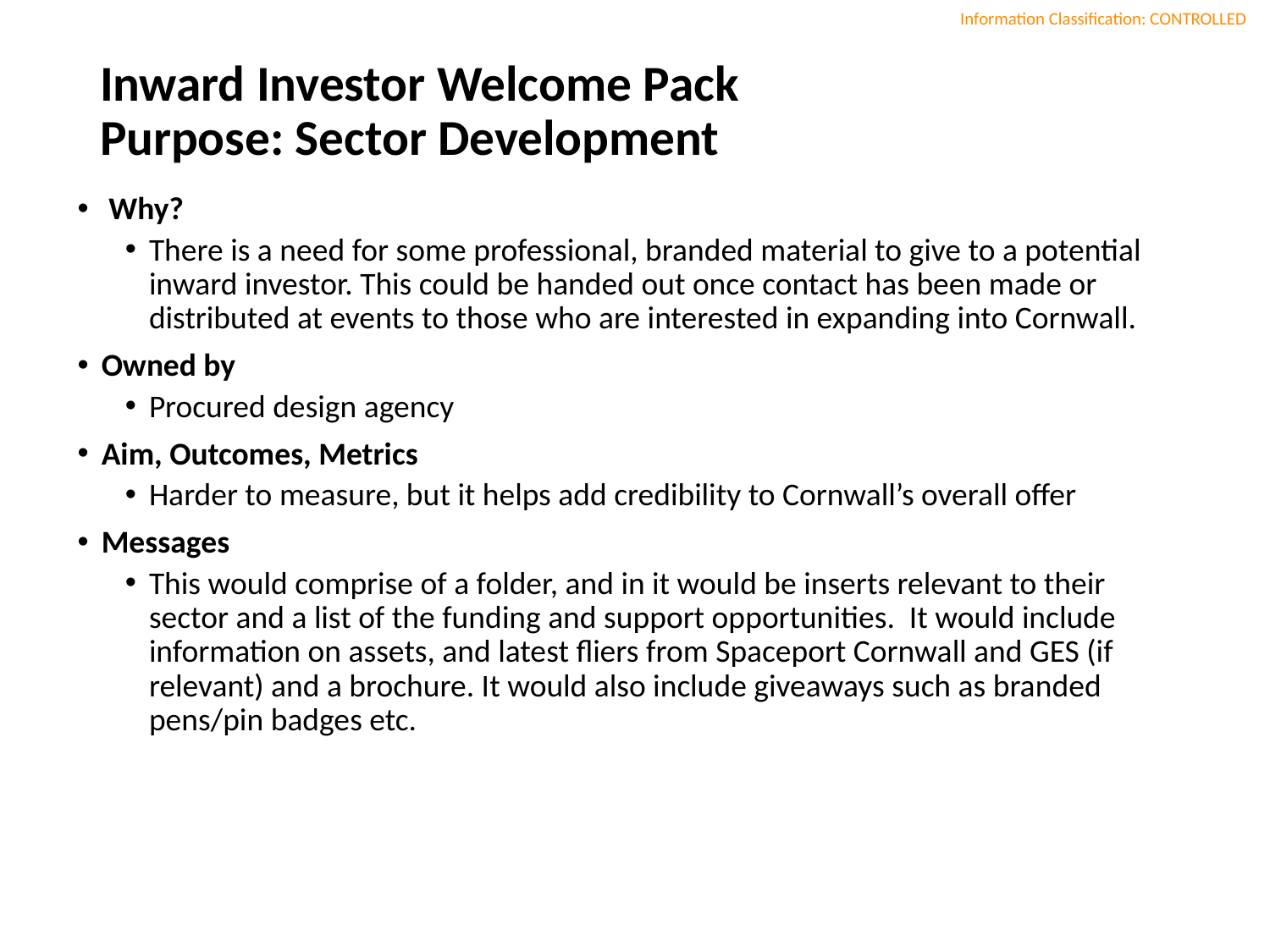

# Inward Investor Welcome Pack Purpose: Sector Development
 Why?
There is a need for some professional, branded material to give to a potential inward investor. This could be handed out once contact has been made or distributed at events to those who are interested in expanding into Cornwall.
Owned by
Procured design agency
Aim, Outcomes, Metrics
Harder to measure, but it helps add credibility to Cornwall’s overall offer
Messages
This would comprise of a folder, and in it would be inserts relevant to their sector and a list of the funding and support opportunities.  It would include information on assets, and latest fliers from Spaceport Cornwall and GES (if relevant) and a brochure. It would also include giveaways such as branded pens/pin badges etc.